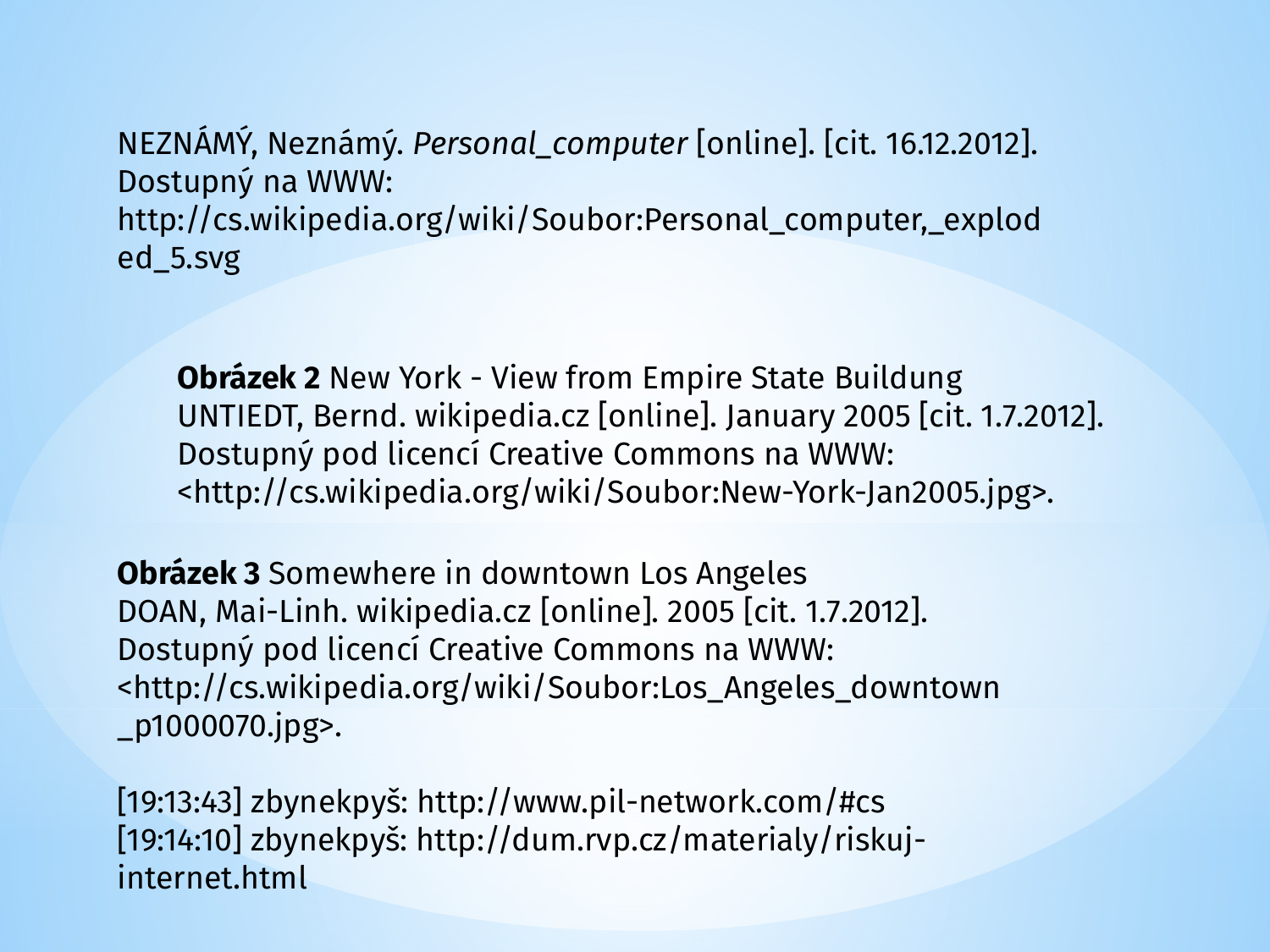

NEZNÁMÝ, Neznámý. Personal_computer [online]. [cit. 16.12.2012]. Dostupný na WWW: http://cs.wikipedia.org/wiki/Soubor:Personal_computer,_exploded_5.svg
Obrázek 2 New York - View from Empire State Buildung
UNTIEDT, Bernd. wikipedia.cz [online]. January 2005 [cit. 1.7.2012]. Dostupný pod licencí Creative Commons na WWW: <http://cs.wikipedia.org/wiki/Soubor:New-York-Jan2005.jpg>.
Obrázek 3 Somewhere in downtown Los Angeles
DOAN, Mai-Linh. wikipedia.cz [online]. 2005 [cit. 1.7.2012]. Dostupný pod licencí Creative Commons na WWW: <http://cs.wikipedia.org/wiki/Soubor:Los_Angeles_downtown_p1000070.jpg>.

[19:13:43] zbynekpyš: http://www.pil-network.com/#cs
[19:14:10] zbynekpyš: http://dum.rvp.cz/materialy/riskuj-internet.html